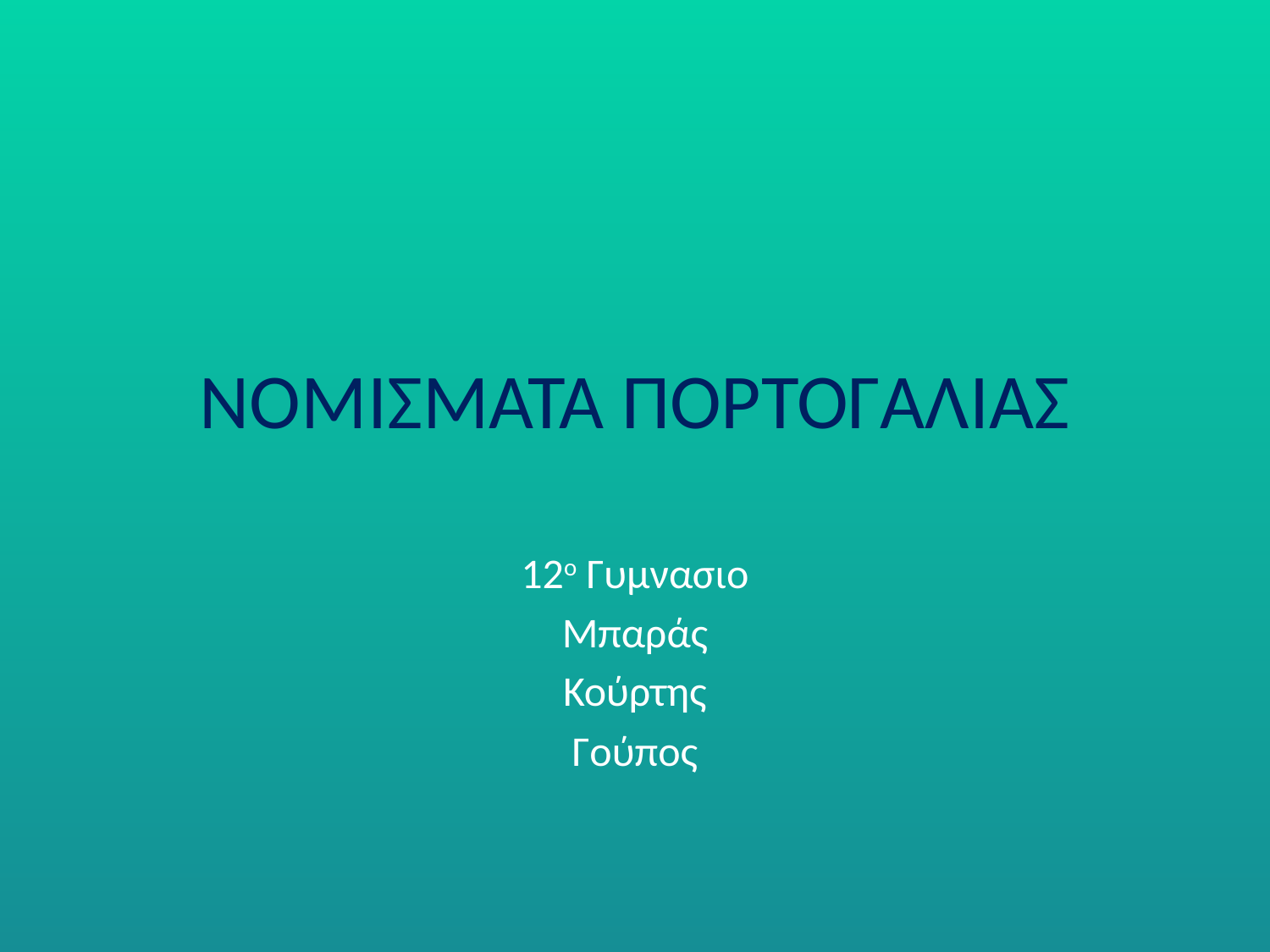

# ΝΟΜΙΣΜΑΤΑ ΠΟΡΤΟΓΑΛΙΑΣ
12ο Γυμνασιο
Μπαράς
Κούρτης
Γούπος